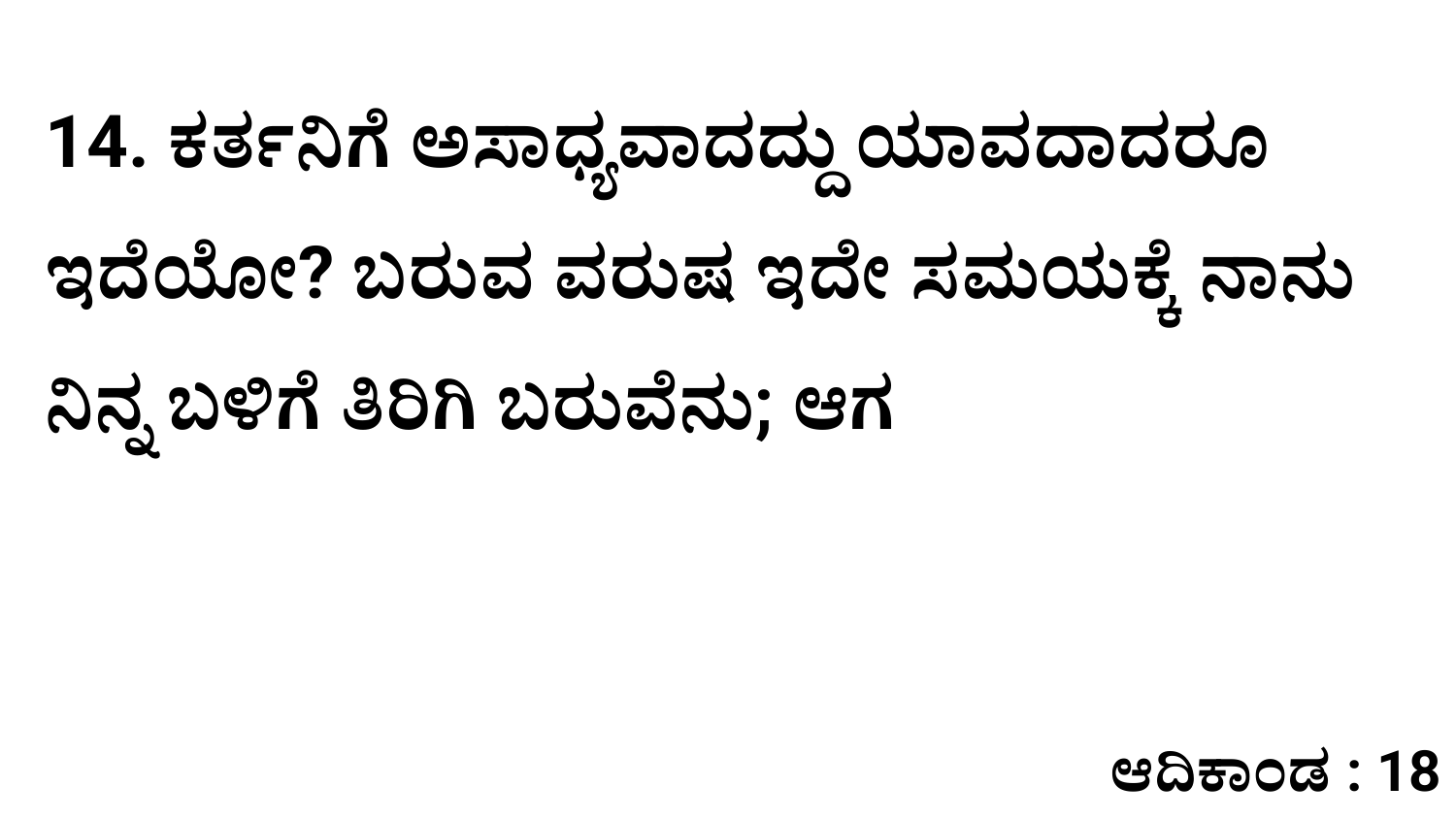

14. ಕರ್ತನಿಗೆ ಅಸಾಧ್ಯವಾದದ್ದು ಯಾವದಾದರೂ ಇದೆಯೋ? ಬರುವ ವರುಷ ಇದೇ ಸಮಯಕ್ಕೆ ನಾನು ನಿನ್ನ ಬಳಿಗೆ ತಿರಿಗಿ ಬರುವೆನು; ಆಗ
ಆದಿಕಾಂಡ : 18